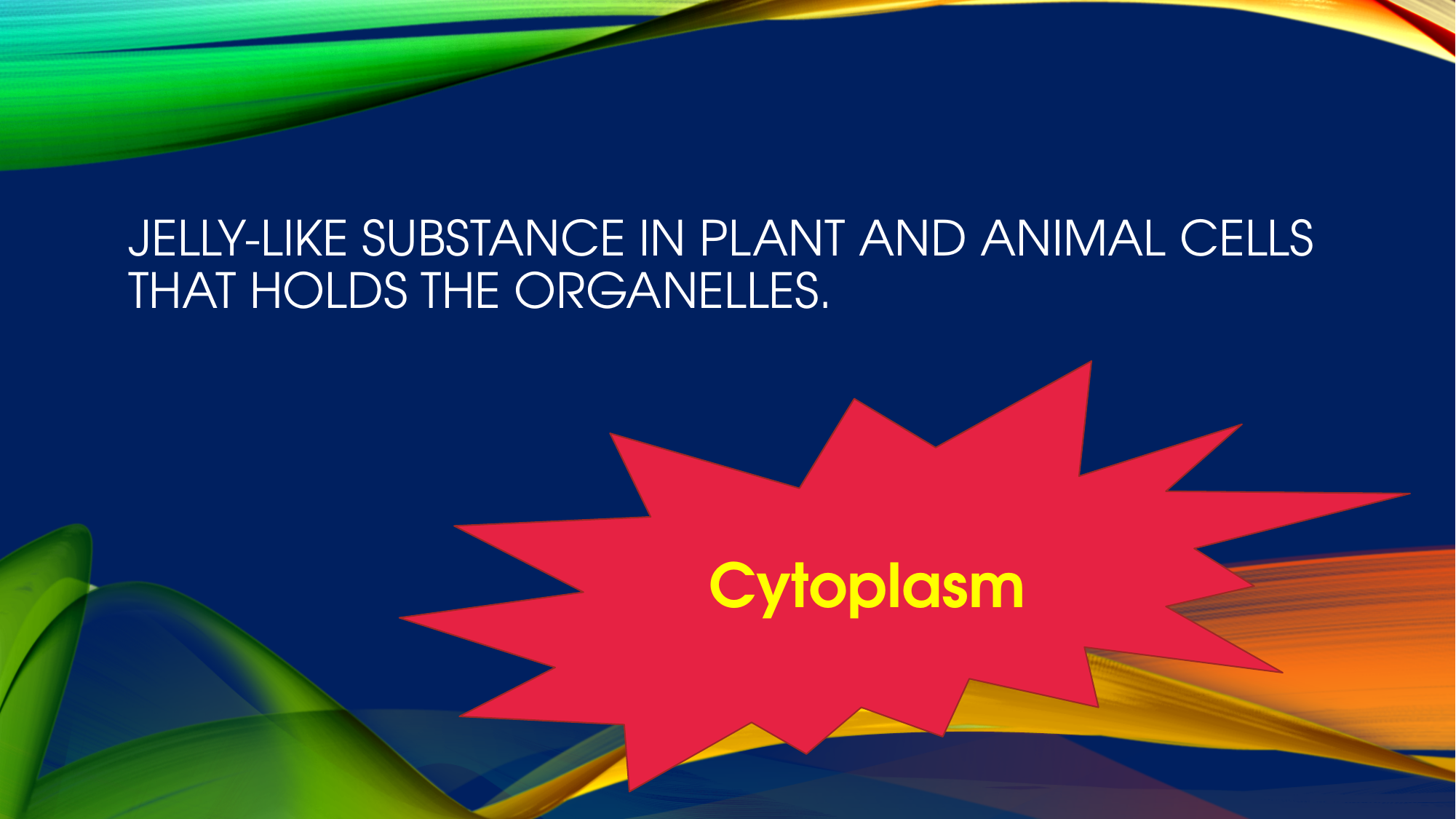

# Jelly-like substance in plant and animal cells that holds the organelles.
Cytoplasm